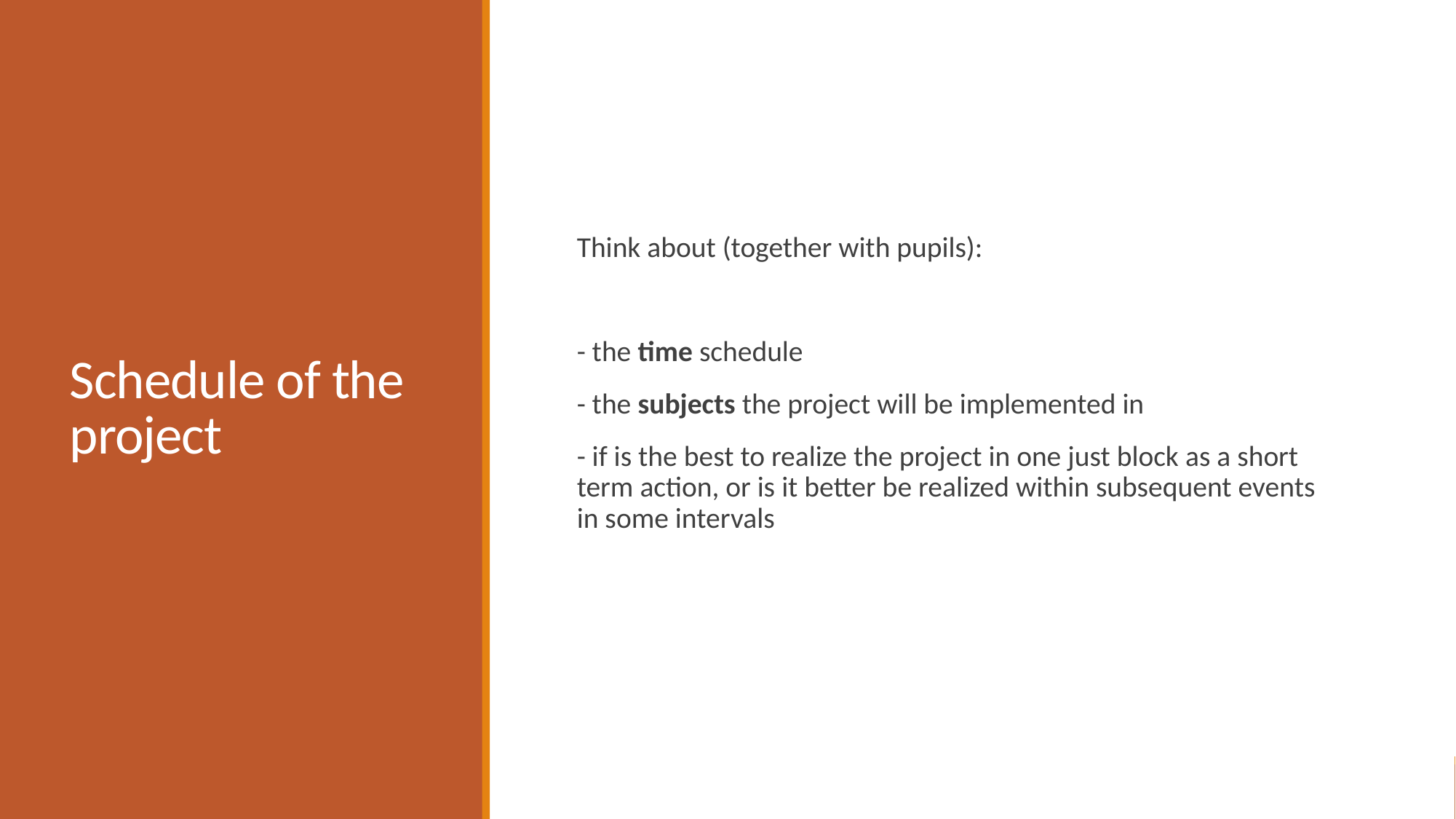

# Schedule of the project
Think about (together with pupils):

- the time schedule
- the subjects the project will be implemented in
- if is the best to realize the project in one just block as a short term action, or is it better be realized within subsequent events in some intervals